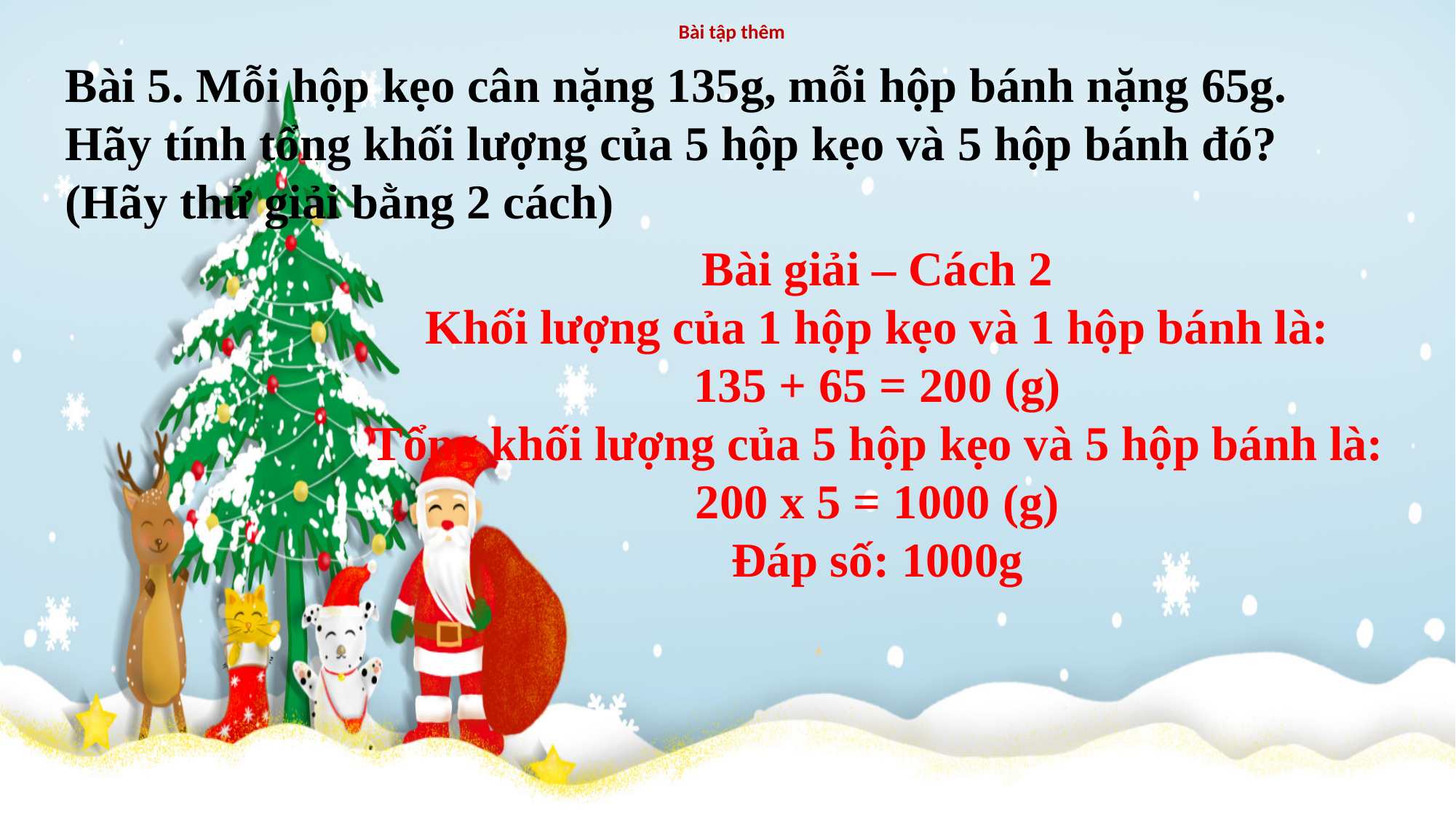

# Bài tập thêm
Bài 5. Mỗi hộp kẹo cân nặng 135g, mỗi hộp bánh nặng 65g. Hãy tính tổng khối lượng của 5 hộp kẹo và 5 hộp bánh đó?
(Hãy thử giải bằng 2 cách)
Bài giải – Cách 2
Khối lượng của 1 hộp kẹo và 1 hộp bánh là:
135 + 65 = 200 (g)
Tổng khối lượng của 5 hộp kẹo và 5 hộp bánh là:
200 x 5 = 1000 (g)
Đáp số: 1000g